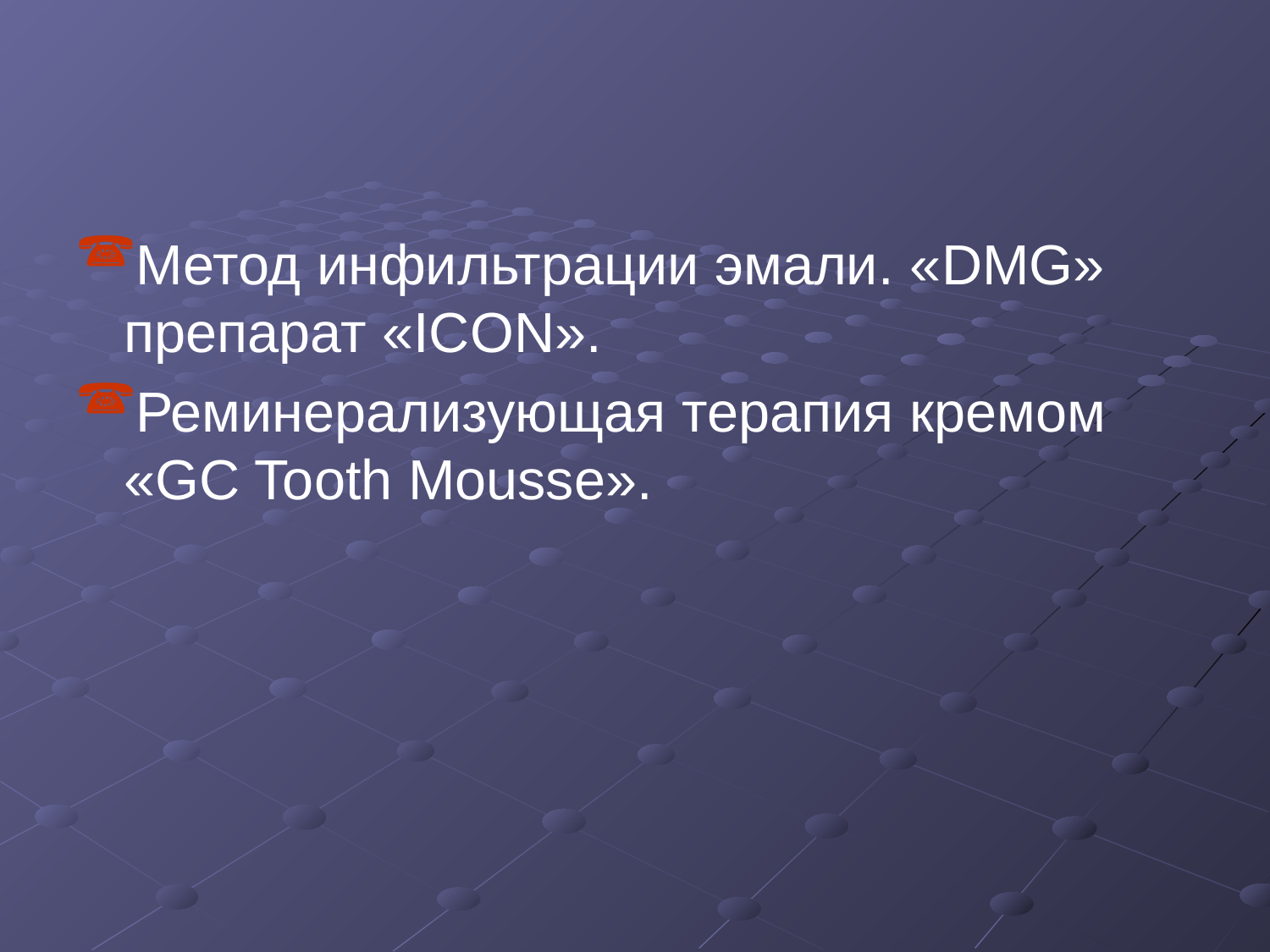

Метод инфильтрации эмали. «DMG» препарат «ICON».
Реминерализующая терапия кремом «GC Tooth Mousse».